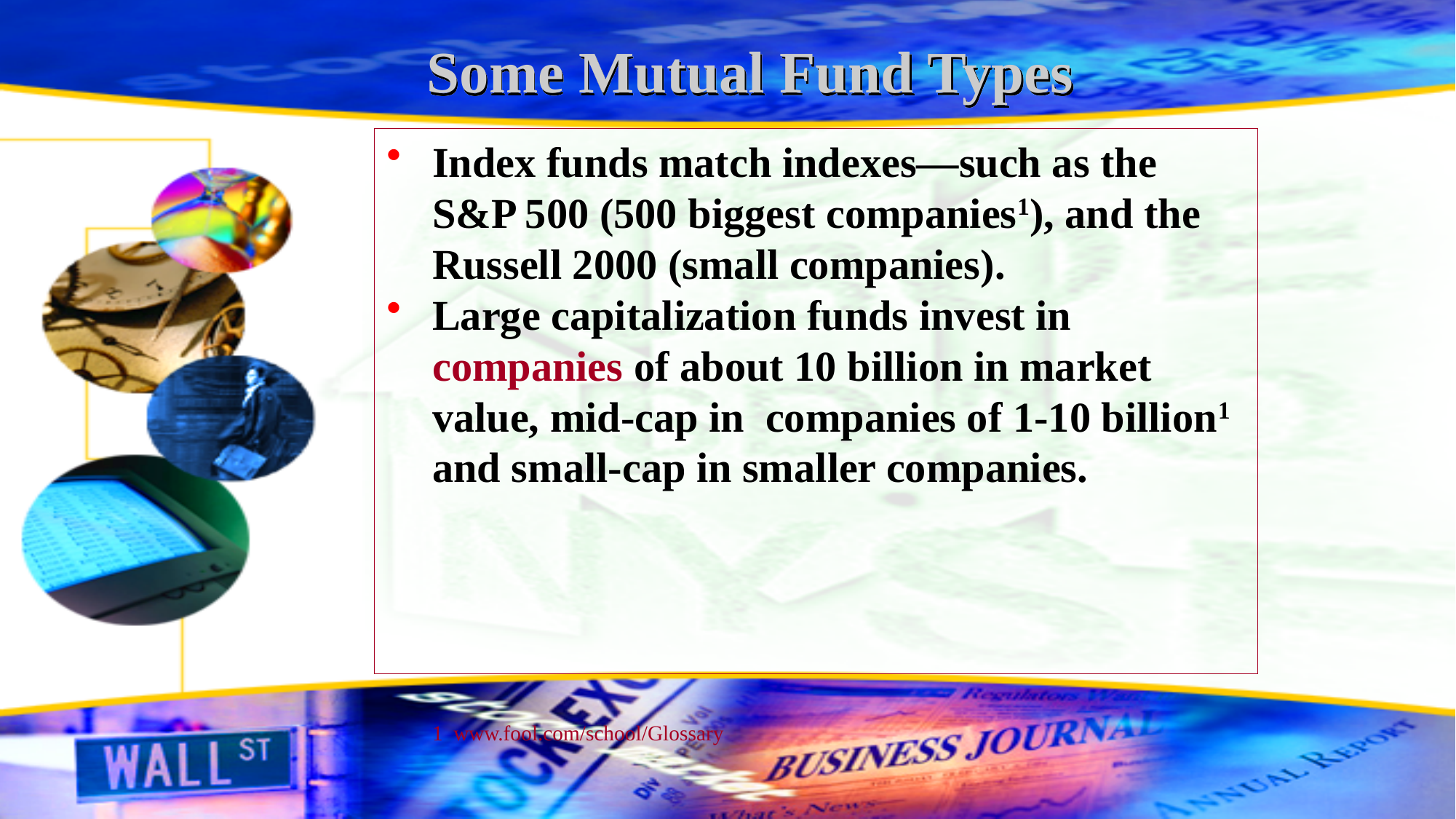

# Some Mutual Fund Types
Index funds match indexes—such as the S&P 500 (500 biggest companies1), and the Russell 2000 (small companies).
Large capitalization funds invest in  companies of about 10 billion in market value, mid-cap in  companies of 1-10 billion1 and small-cap in smaller companies.

1  www.fool.com/school/Glossary